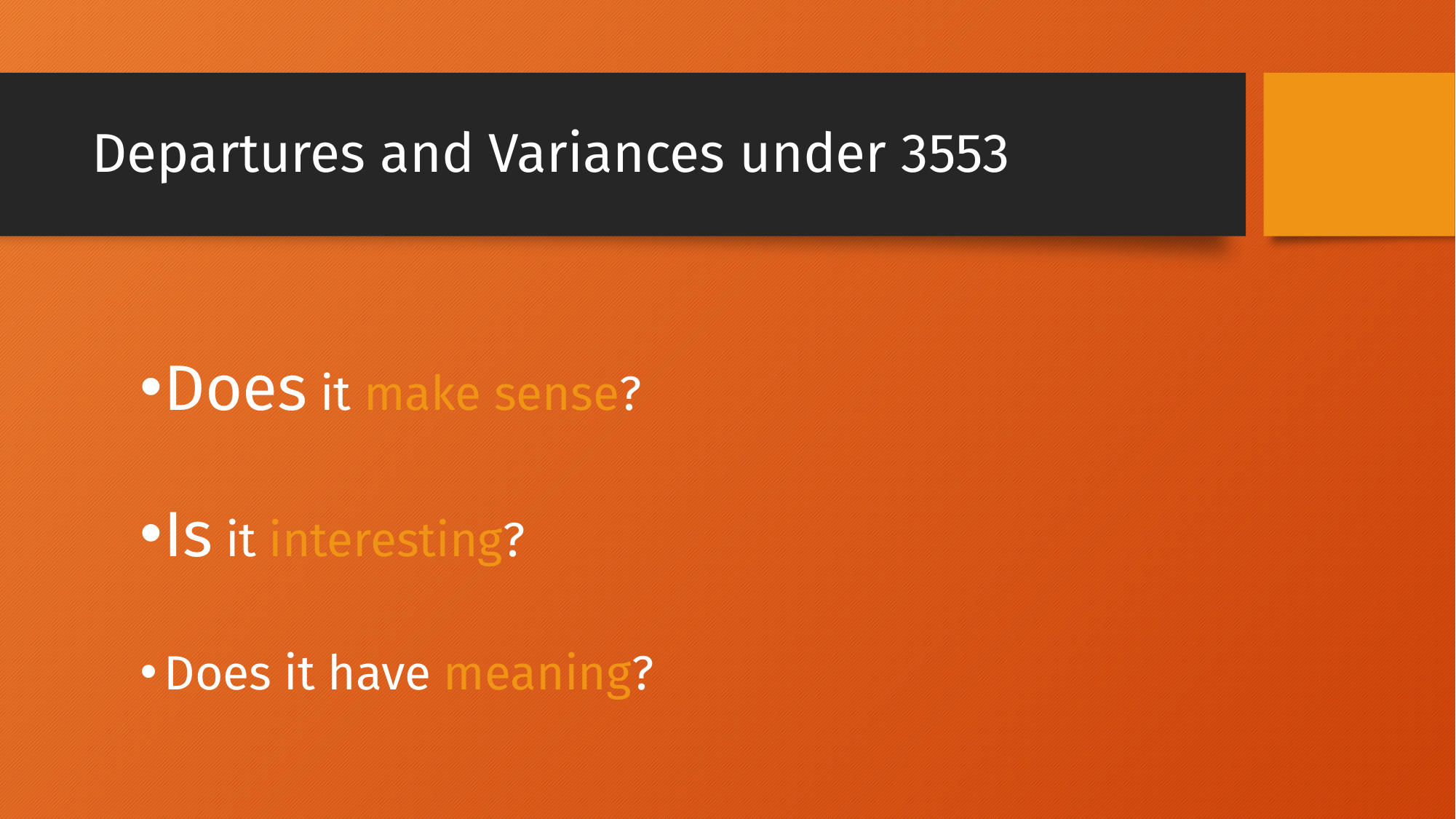

# Departures and Variances under 3553

Does it make sense?

Is it interesting?

Does it have meaning?